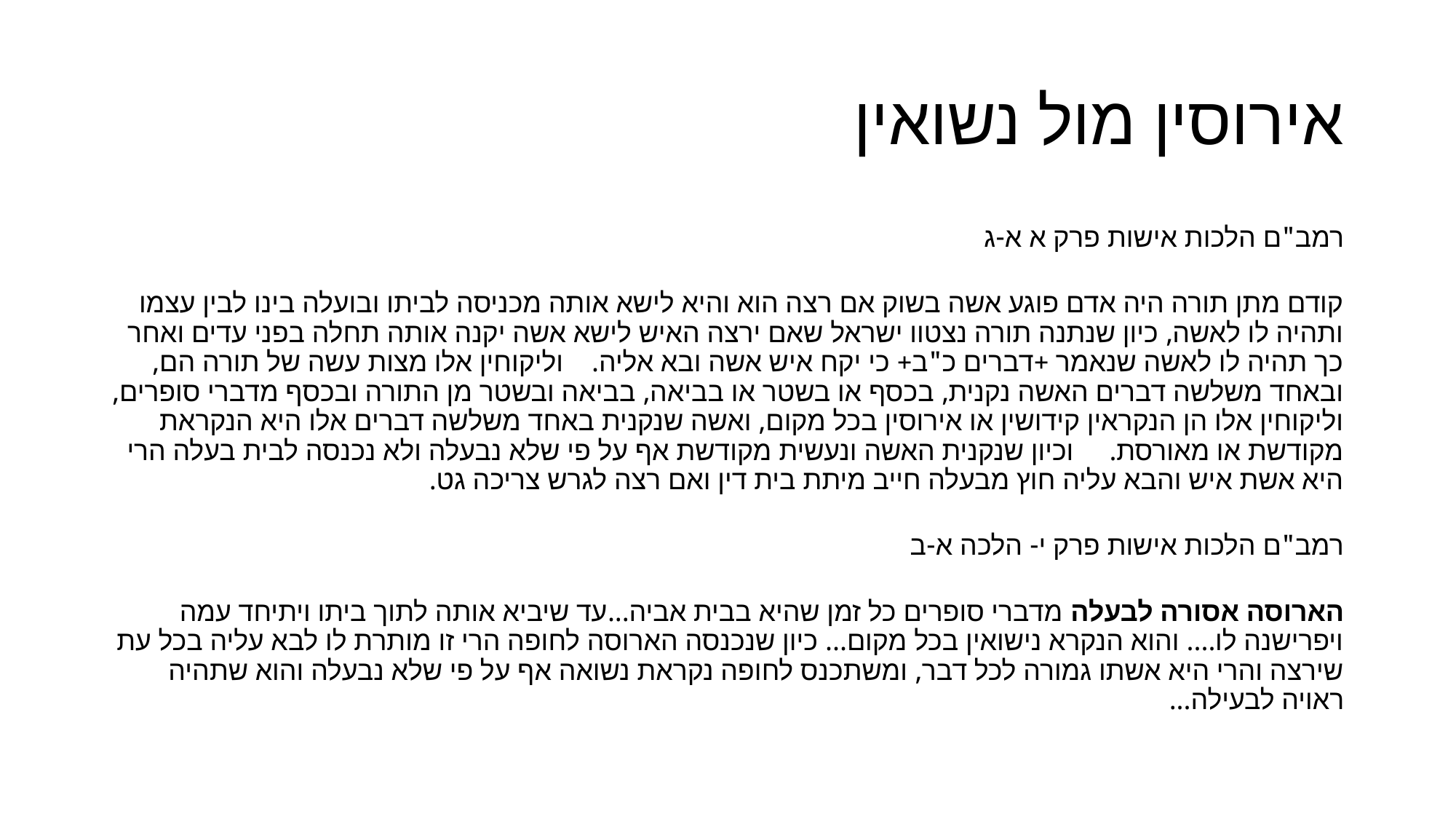

# אירוסין מול נשואין
רמב"ם הלכות אישות פרק א א-ג
קודם מתן תורה היה אדם פוגע אשה בשוק אם רצה הוא והיא לישא אותה מכניסה לביתו ובועלה בינו לבין עצמו ותהיה לו לאשה, כיון שנתנה תורה נצטוו ישראל שאם ירצה האיש לישא אשה יקנה אותה תחלה בפני עדים ואחר כך תהיה לו לאשה שנאמר +דברים כ"ב+ כי יקח איש אשה ובא אליה.    וליקוחין אלו מצות עשה של תורה הם, ובאחד משלשה דברים האשה נקנית, בכסף או בשטר או בביאה, בביאה ובשטר מן התורה ובכסף מדברי סופרים, וליקוחין אלו הן הנקראין קידושין או אירוסין בכל מקום, ואשה שנקנית באחד משלשה דברים אלו היא הנקראת מקודשת או מאורסת.     וכיון שנקנית האשה ונעשית מקודשת אף על פי שלא נבעלה ולא נכנסה לבית בעלה הרי היא אשת איש והבא עליה חוץ מבעלה חייב מיתת בית דין ואם רצה לגרש צריכה גט.
רמב"ם הלכות אישות פרק י- הלכה א-ב
הארוסה אסורה לבעלה מדברי סופרים כל זמן שהיא בבית אביה...עד שיביא אותה לתוך ביתו ויתיחד עמה ויפרישנה לו.... והוא הנקרא נישואין בכל מקום... כיון שנכנסה הארוסה לחופה הרי זו מותרת לו לבא עליה בכל עת שירצה והרי היא אשתו גמורה לכל דבר, ומשתכנס לחופה נקראת נשואה אף על פי שלא נבעלה והוא שתהיה ראויה לבעילה...